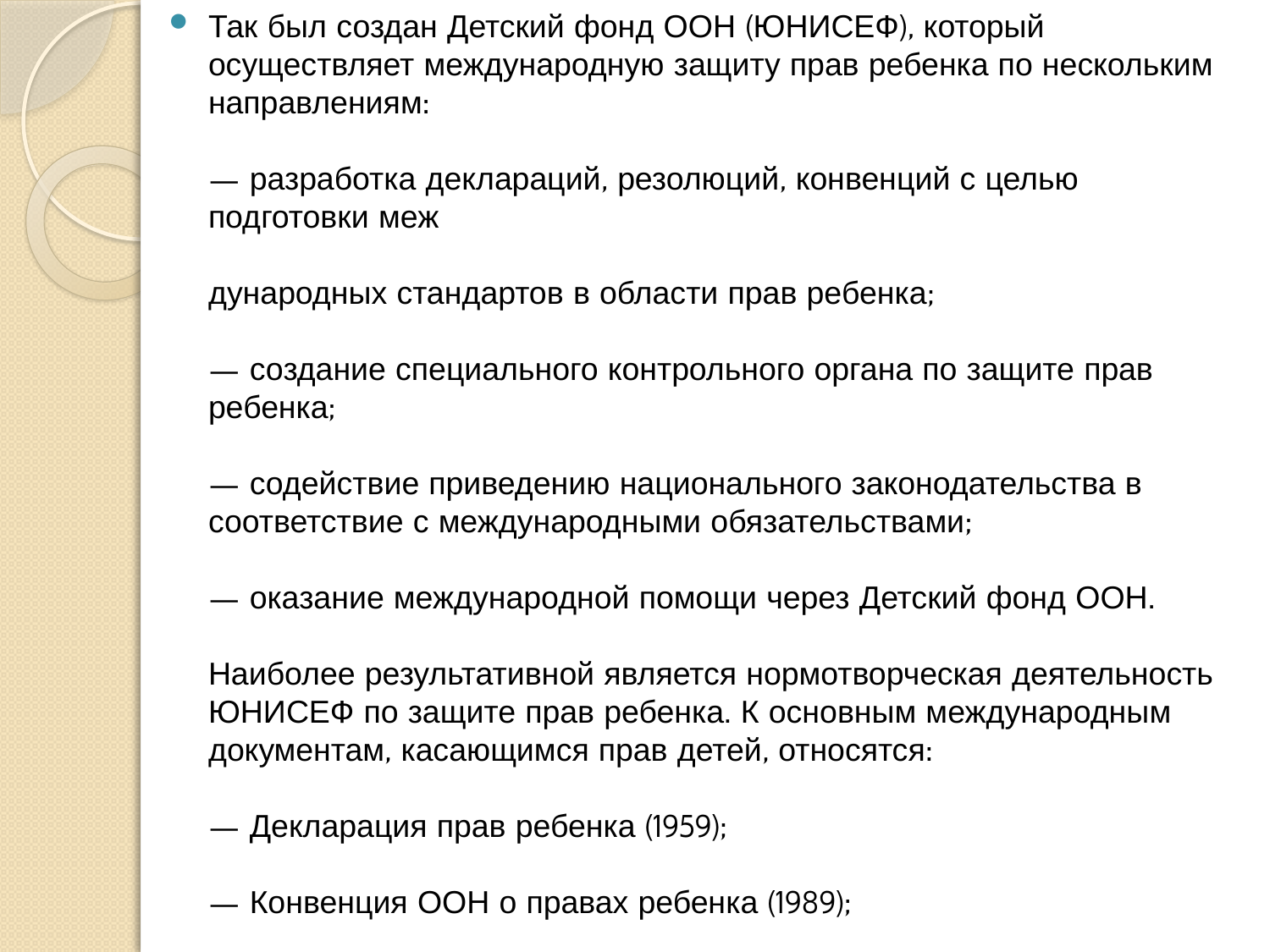

Так был создан Детский фонд ООН (ЮНИСЕФ), кото­рый осуществляет международную защиту прав ребенка по нескольким направлениям:
— разработка деклараций, резолюций, конвенций с целью подготовки меж
дународных стандартов в области прав ре­бенка;
— создание специального контрольного органа по защите прав ребенка;
— содействие приведению национального законодательства в соответствие с международными обязательствами;
— оказание международной помощи через Детский фонд ООН.
Наиболее результативной является нормотворческая дея­тельность ЮНИСЕФ по защите прав ребенка. К основным меж­дународным документам, касающимся прав детей, относятся:
— Декларация прав ребенка (1959);
— Конвенция ООН о правах ребенка (1989);
— Всемирная декларация об обеспечении выживания, за­щиты и развития детей (1990).
#